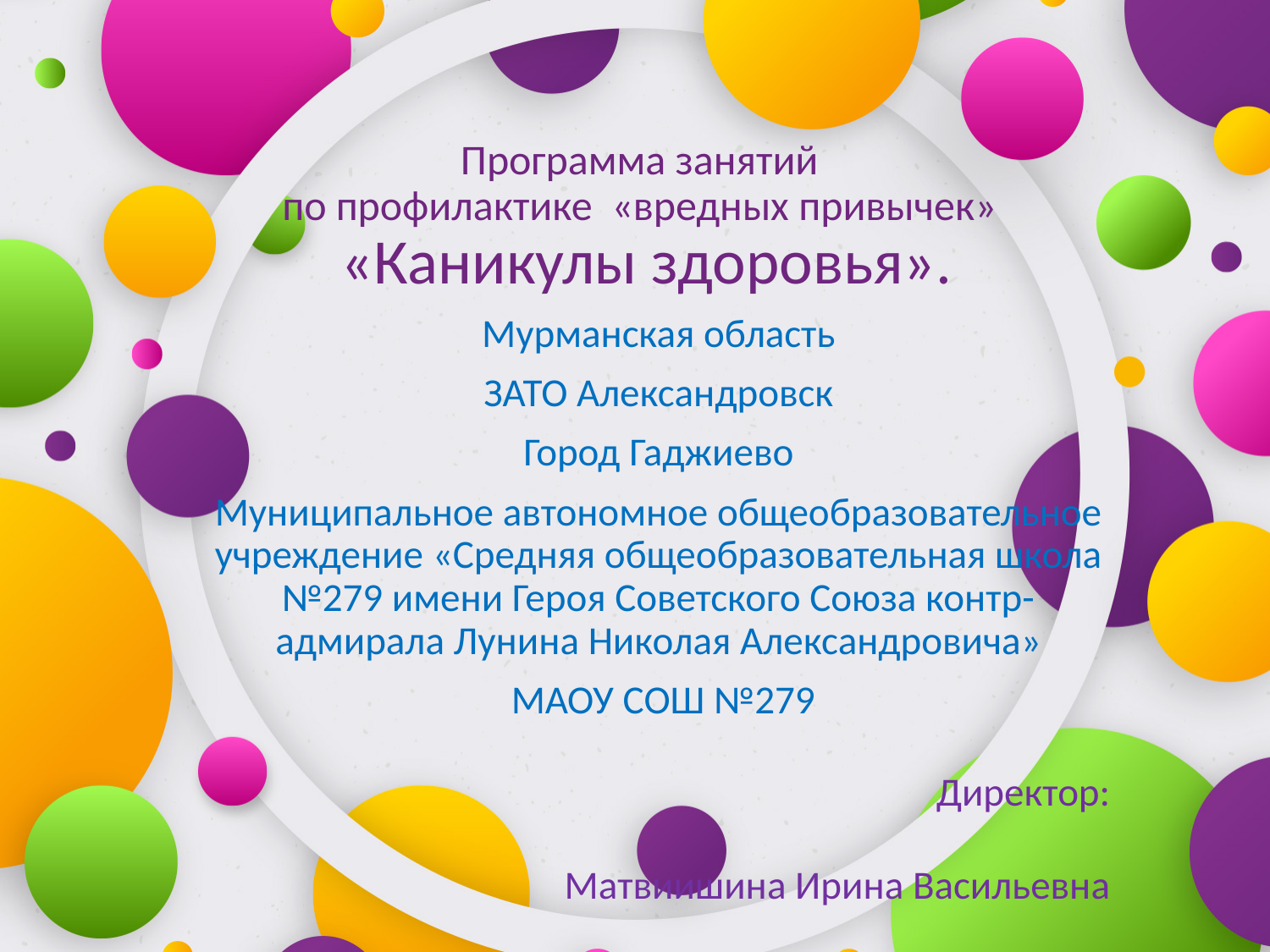

# Программа занятий по профилактике  «вредных привычек» «Каникулы здоровья».
Мурманская область
ЗАТО Александровск
Город Гаджиево
Муниципальное автономное общеобразовательное учреждение «Средняя общеобразовательная школа №279 имени Героя Советского Союза контр-адмирала Лунина Николая Александровича»
 МАОУ СОШ №279
Директор:
 Матвиишина Ирина Васильевна